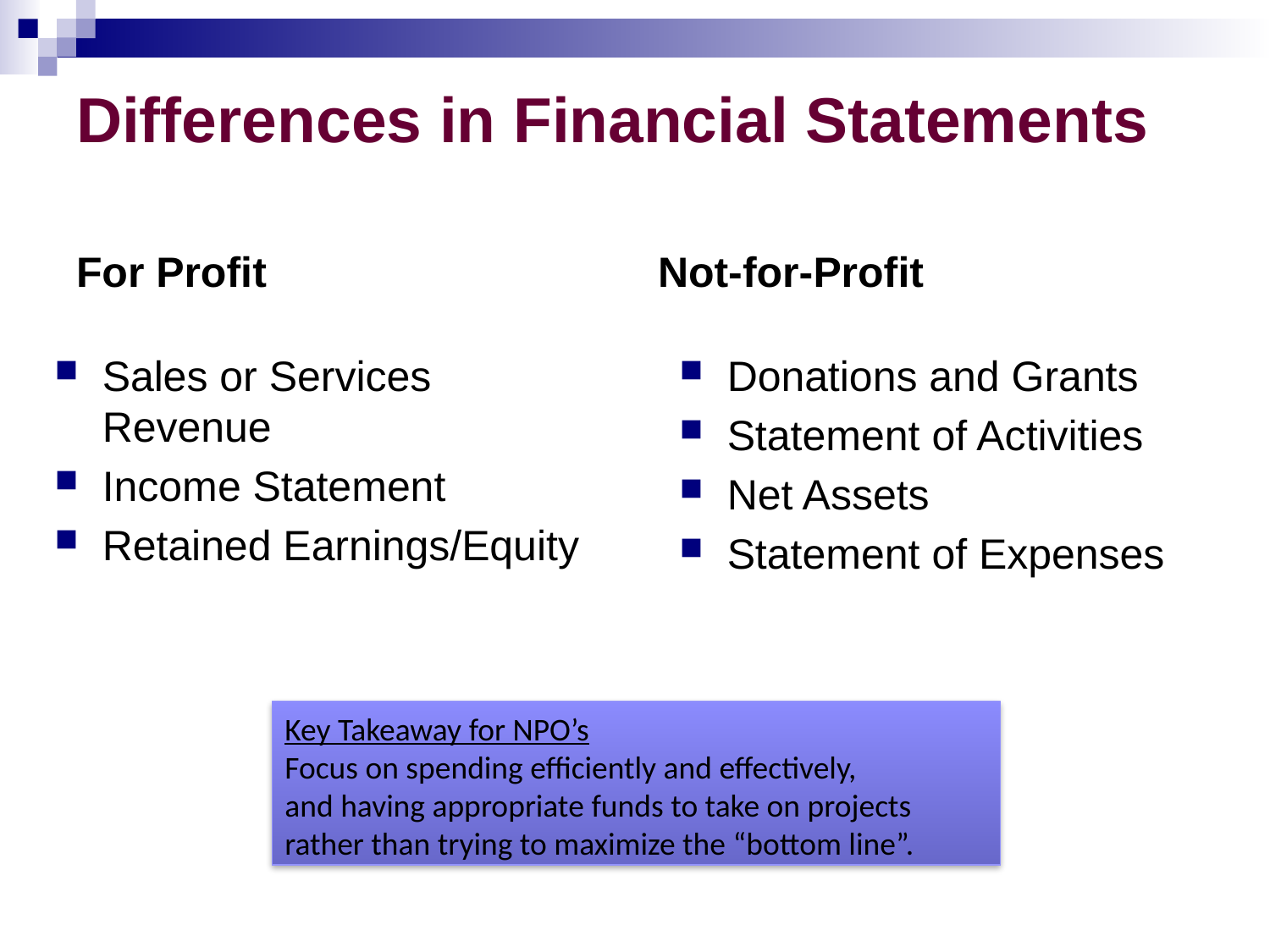

# Differences in Financial Statements
For Profit
Not-for-Profit
Sales or Services Revenue
Income Statement
Retained Earnings/Equity
Donations and Grants
Statement of Activities
Net Assets
Statement of Expenses

Key Takeaway for NPO’s
Focus on spending efficiently and effectively,
and having appropriate funds to take on projects rather than trying to maximize the “bottom line”.